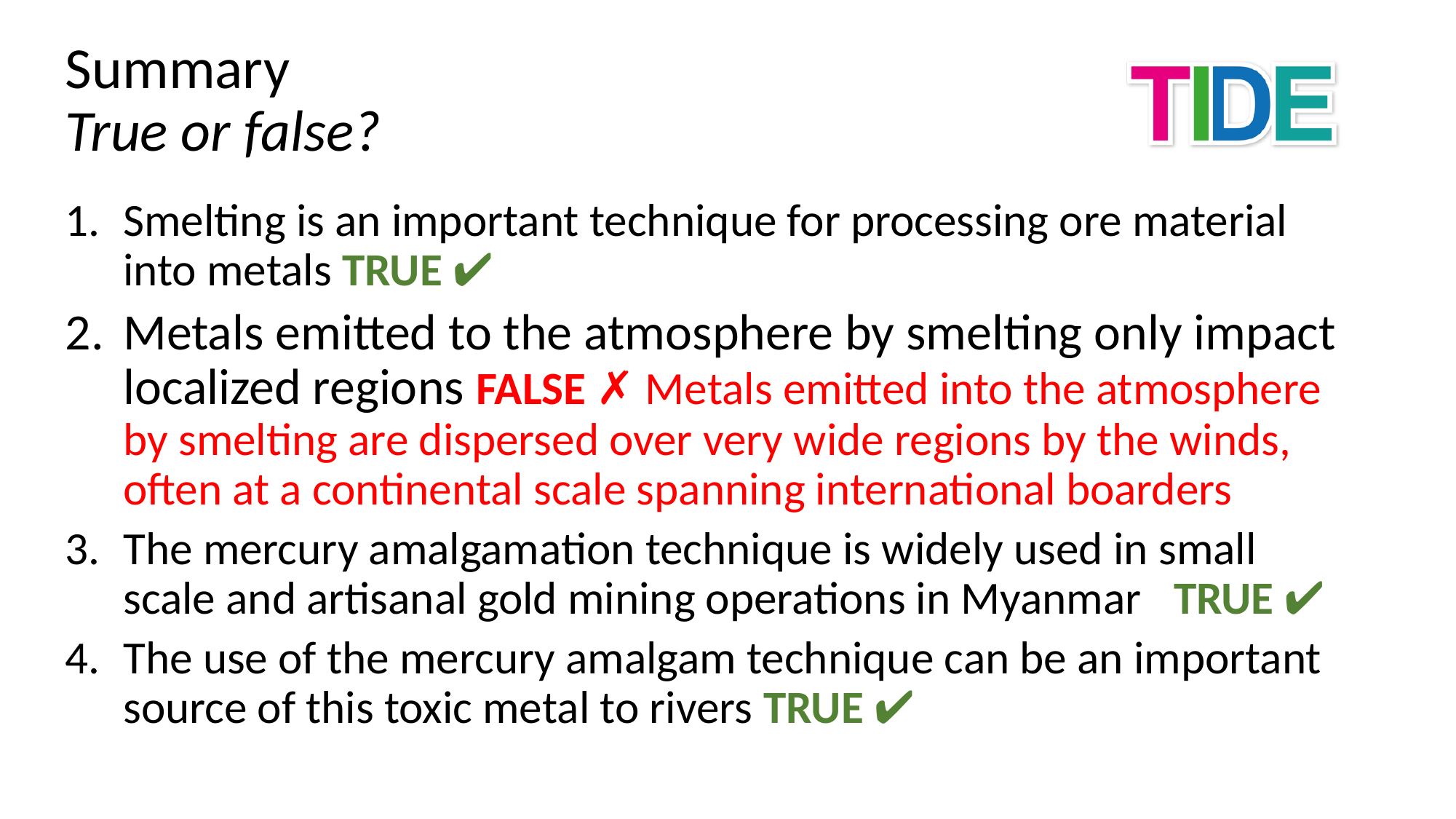

Summary
True or false?
Smelting is an important technique for processing ore material into metals TRUE ✔
Metals emitted to the atmosphere by smelting only impact localized regions FALSE ✗ Metals emitted into the atmosphere by smelting are dispersed over very wide regions by the winds, often at a continental scale spanning international boarders
The mercury amalgamation technique is widely used in small scale and artisanal gold mining operations in Myanmar   TRUE ✔
The use of the mercury amalgam technique can be an important source of this toxic metal to rivers TRUE ✔